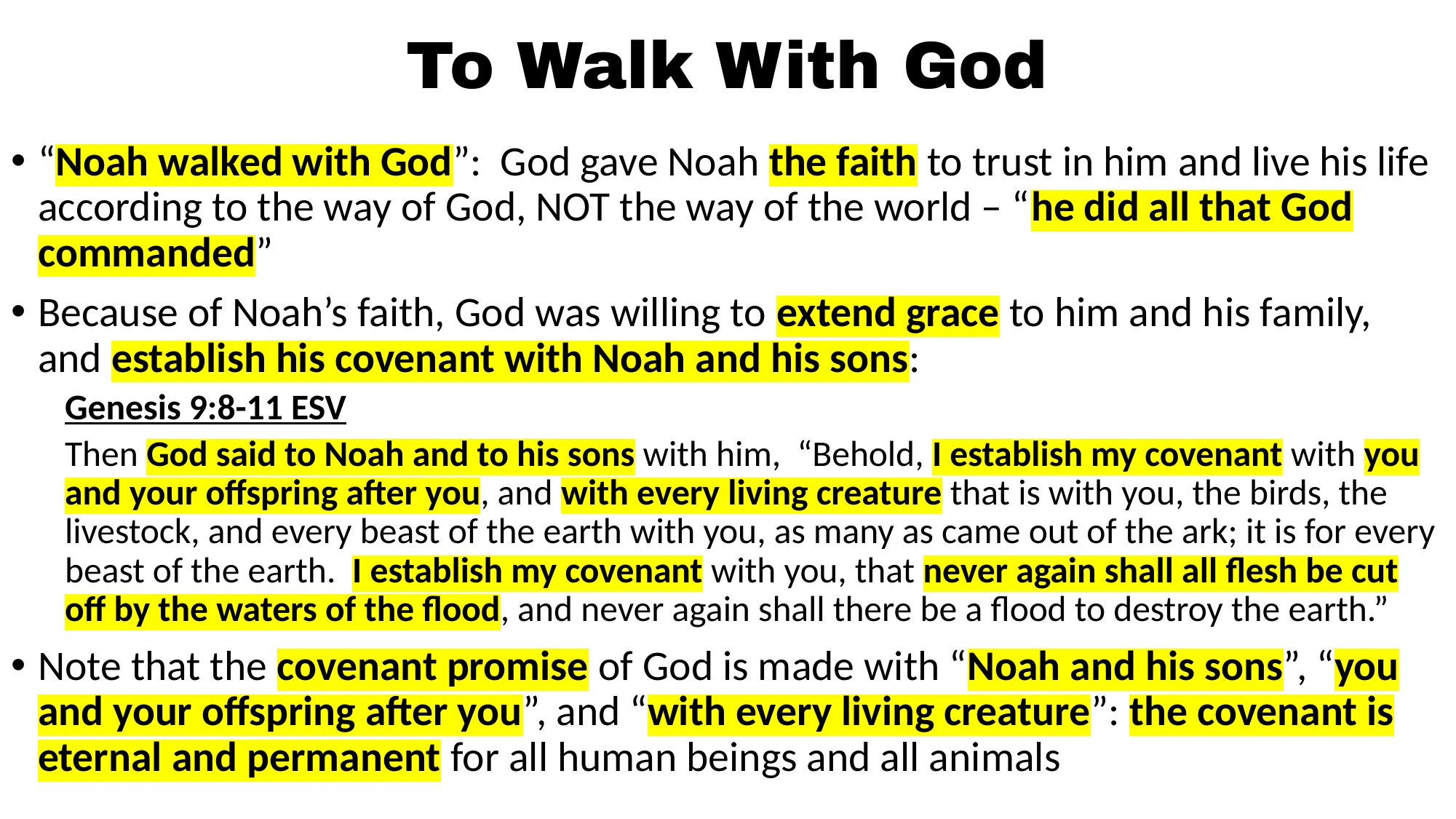

# To Walk With God
“Noah walked with God”:  God gave Noah the faith to trust in him and live his life according to the way of God, NOT the way of the world – “he did all that God commanded”
Because of Noah’s faith, God was willing to extend grace to him and his family, and establish his covenant with Noah and his sons:
Genesis 9:8-11 ESV
Then God said to Noah and to his sons with him,  “Behold, I establish my covenant with you and your offspring after you, and with every living creature that is with you, the birds, the livestock, and every beast of the earth with you, as many as came out of the ark; it is for every beast of the earth.  I establish my covenant with you, that never again shall all flesh be cut off by the waters of the flood, and never again shall there be a flood to destroy the earth.”
Note that the covenant promise of God is made with “Noah and his sons”, “you and your offspring after you”, and “with every living creature”: the covenant is eternal and permanent for all human beings and all animals